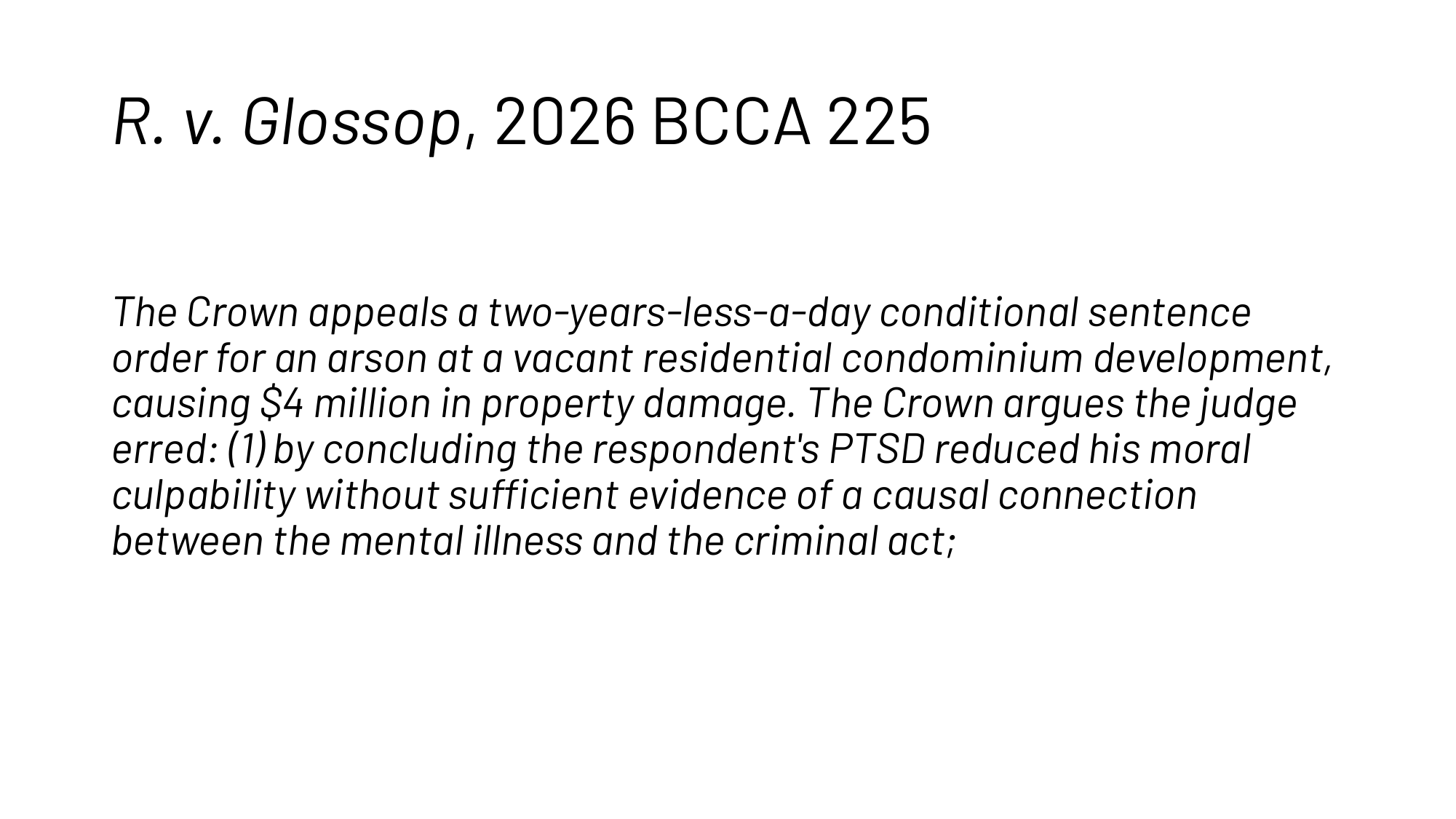

# R. v. Glossop, 2026 BCCA 225

The Crown appeals a two-years-less-a-day conditional sentence order for an arson at a vacant residential condominium development, causing $4 million in property damage. The Crown argues the judge erred: (1) by concluding the respondent's PTSD reduced his moral culpability without sufficient evidence of a causal connection between the mental illness and the criminal act;